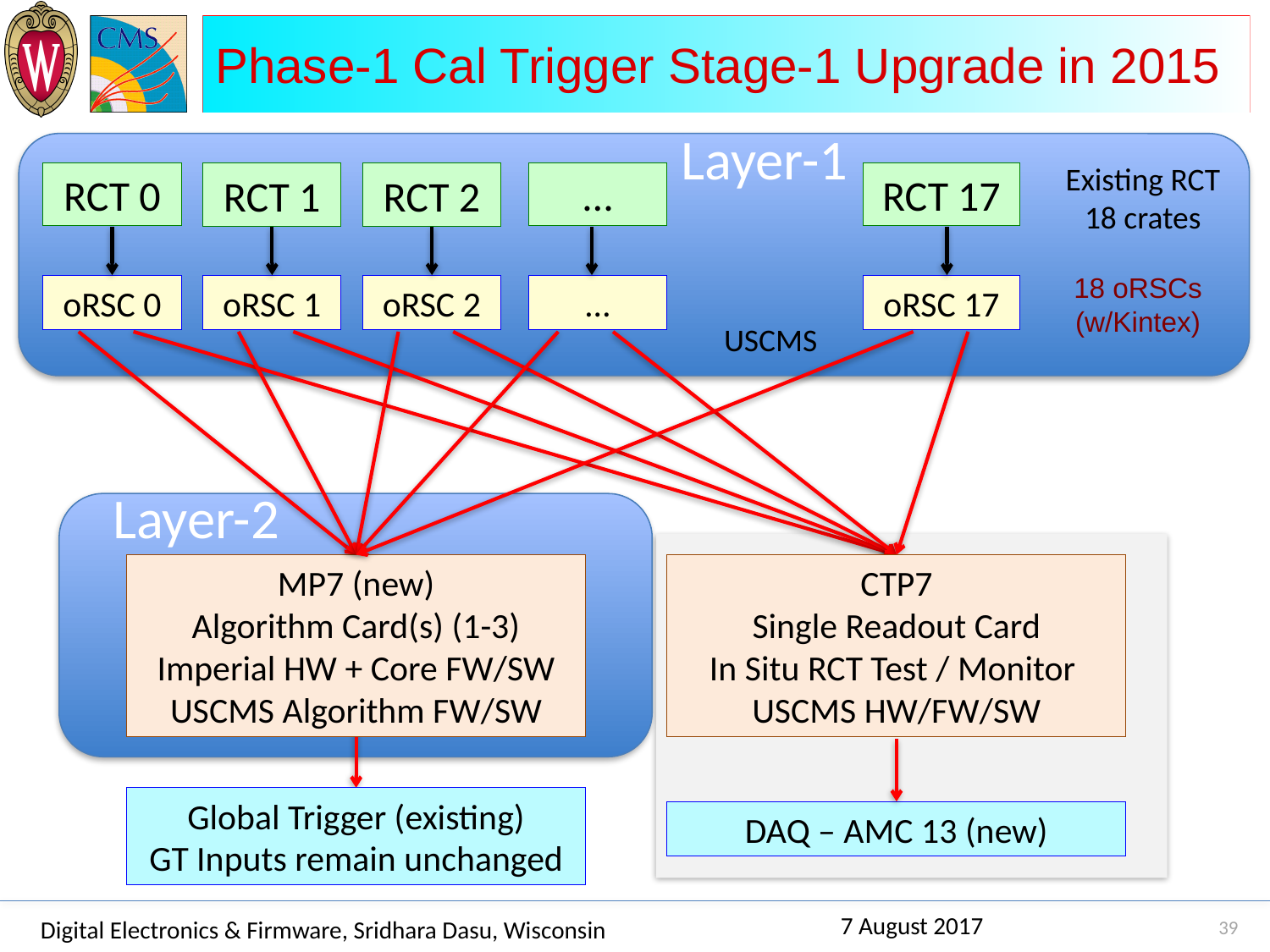

# Phase-1 Cal Trigger Stage-1 Upgrade in 2015
Layer-1

Existing RCT
18 crates
RCT 0
…
RCT 17
RCT 1
RCT 2
18 oRSCs (w/Kintex)
oRSC 0
oRSC 1
oRSC 2
…
oRSC 17
USCMS
Layer-2

MP7 (new)
Algorithm Card(s) (1-3)
Imperial HW + Core FW/SW
USCMS Algorithm FW/SW
CTP7
Single Readout Card
In Situ RCT Test / Monitor
USCMS HW/FW/SW
Global Trigger (existing)
GT Inputs remain unchanged
DAQ – AMC 13 (new)
39
7 August 2017
Digital Electronics & Firmware, Sridhara Dasu, Wisconsin